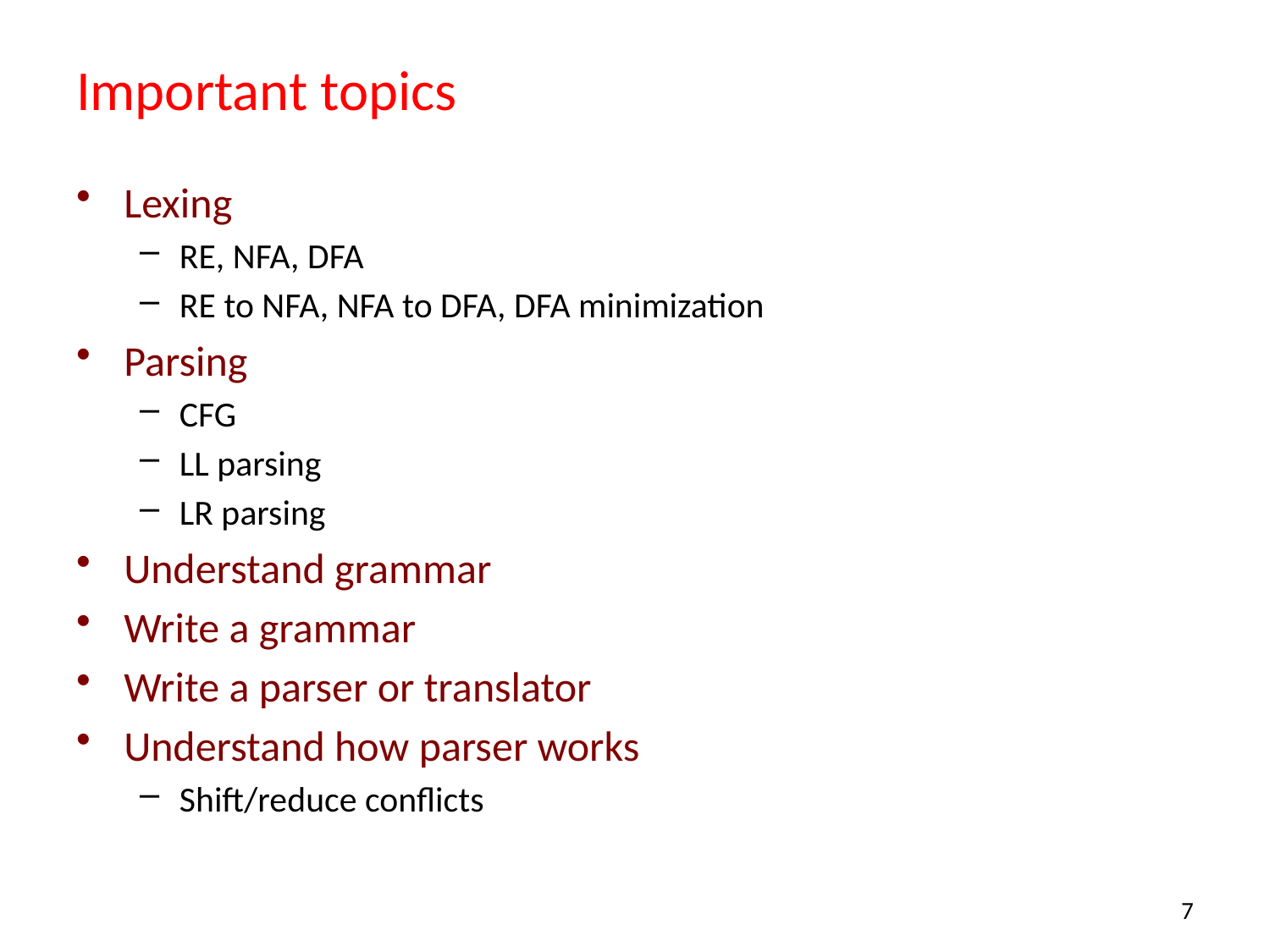

# Important topics
Lexing
RE, NFA, DFA
RE to NFA, NFA to DFA, DFA minimization
Parsing
CFG
LL parsing
LR parsing
Understand grammar
Write a grammar
Write a parser or translator
Understand how parser works
Shift/reduce conflicts

7